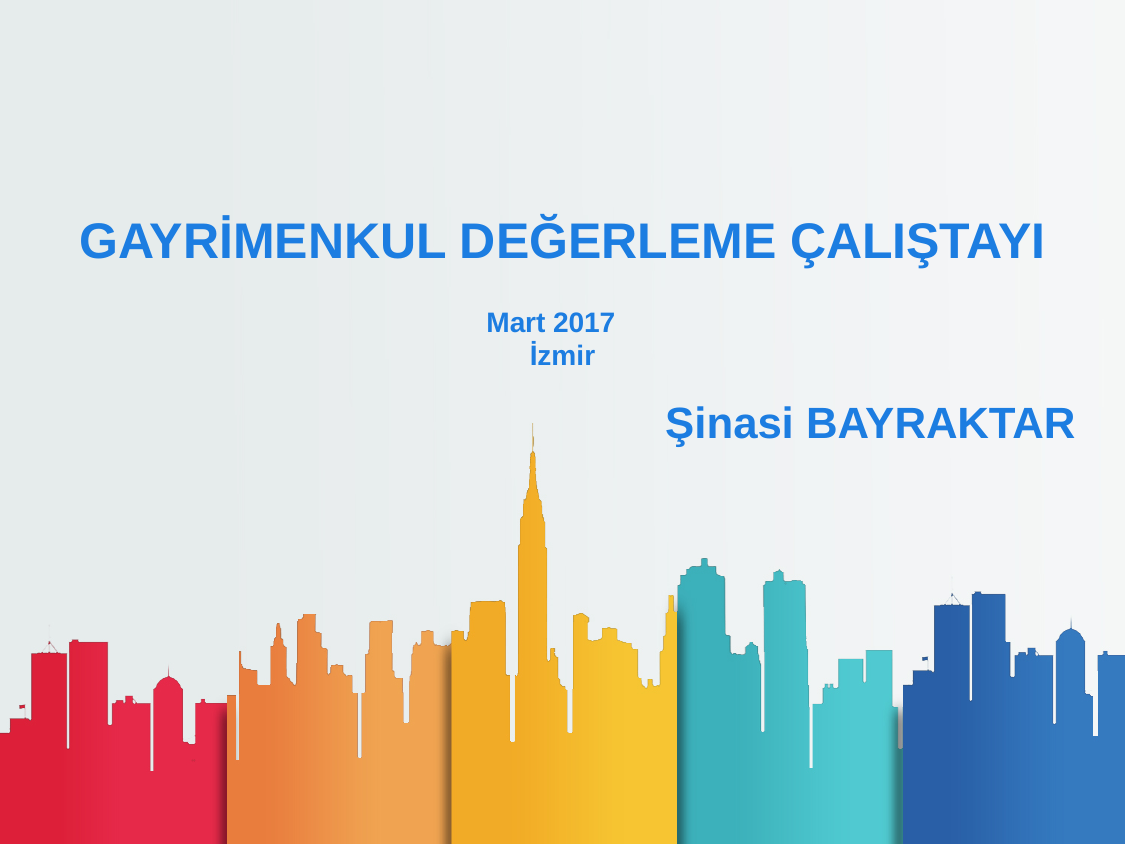

# GAYRİMENKUL DEĞERLEME ÇALIŞTAYI Şinasi BAYRAKTAR

Mart 2017
İzmir